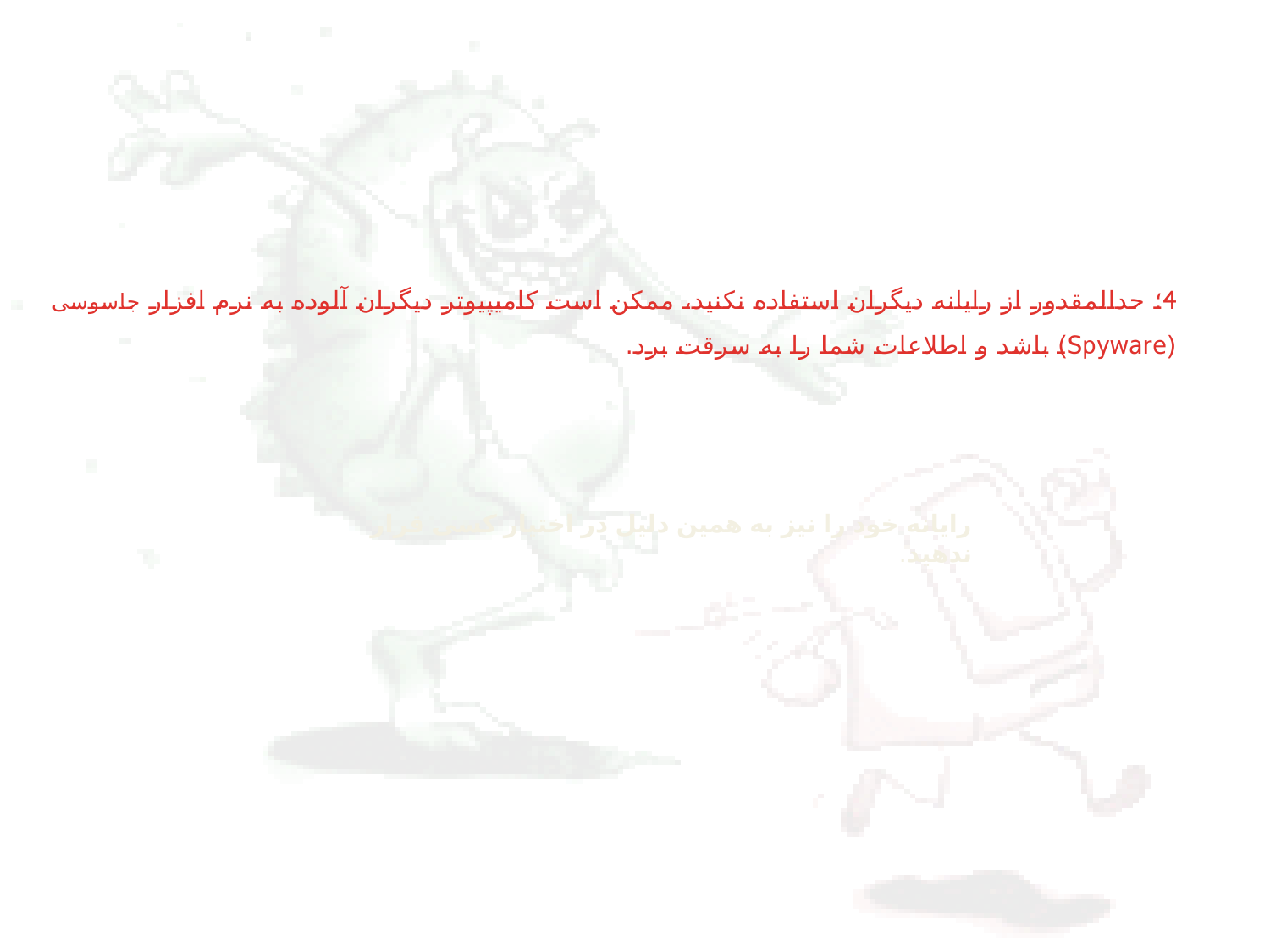

4؛ حدالمقدور از رایانه دیگران استفاده نکنید، ممکن است کامیپیوتر دیگران آلوده به نرم افزار جاسوسی (Spyware) باشد و اطلاعات شما را به سرقت برد.
رایانه خود را نیز به همین دلیل در اختیار کسی قرار ندهید.